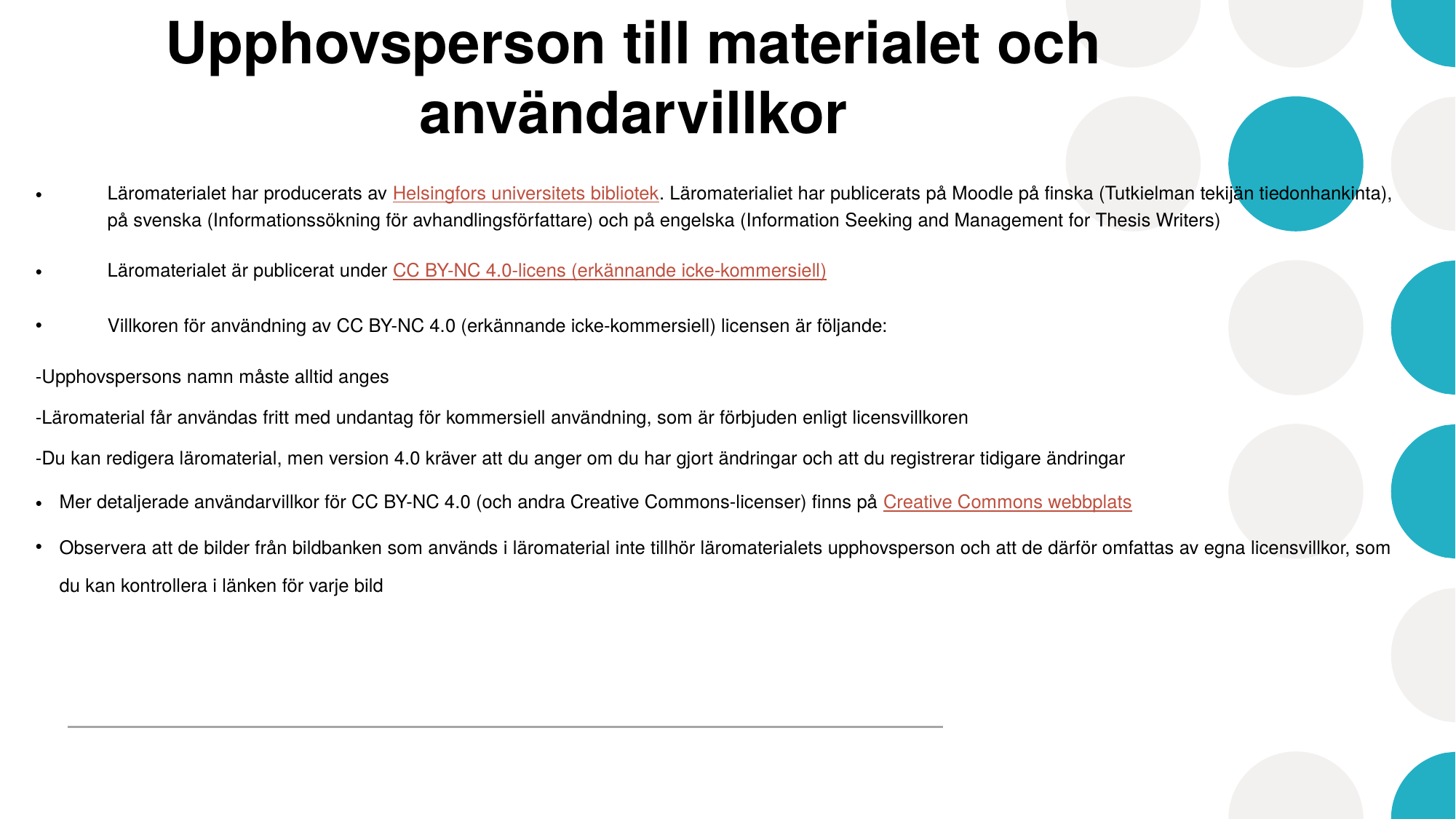

# Upphovsperson till materialet och användarvillkor

Läromaterialet har producerats av Helsingfors universitets bibliotek. Läromaterialiet har publicerats på Moodle på finska (Tutkielman tekijän tiedonhankinta), på svenska (Informationssökning för avhandlingsförfattare) och på engelska (Information Seeking and Management for Thesis Writers)

Läromaterialet är publicerat under CC BY-NC 4.0-licens (erkännande icke-kommersiell)

Villkoren för användning av CC BY-NC 4.0 (erkännande icke-kommersiell) licensen är följande:

-Upphovspersons namn måste alltid anges
-Läromaterial får användas fritt med undantag för kommersiell användning, som är förbjuden enligt licensvillkoren
-Du kan redigera läromaterial, men version 4.0 kräver att du anger om du har gjort ändringar och att du registrerar tidigare ändringar
Mer detaljerade användarvillkor för CC BY-NC 4.0 (och andra Creative Commons-licenser) finns på Creative Commons webbplats
Observera att de bilder från bildbanken som används i läromaterial inte tillhör läromaterialets upphovsperson och att de därför omfattas av egna licensvillkor, som du kan kontrollera i länken för varje bild